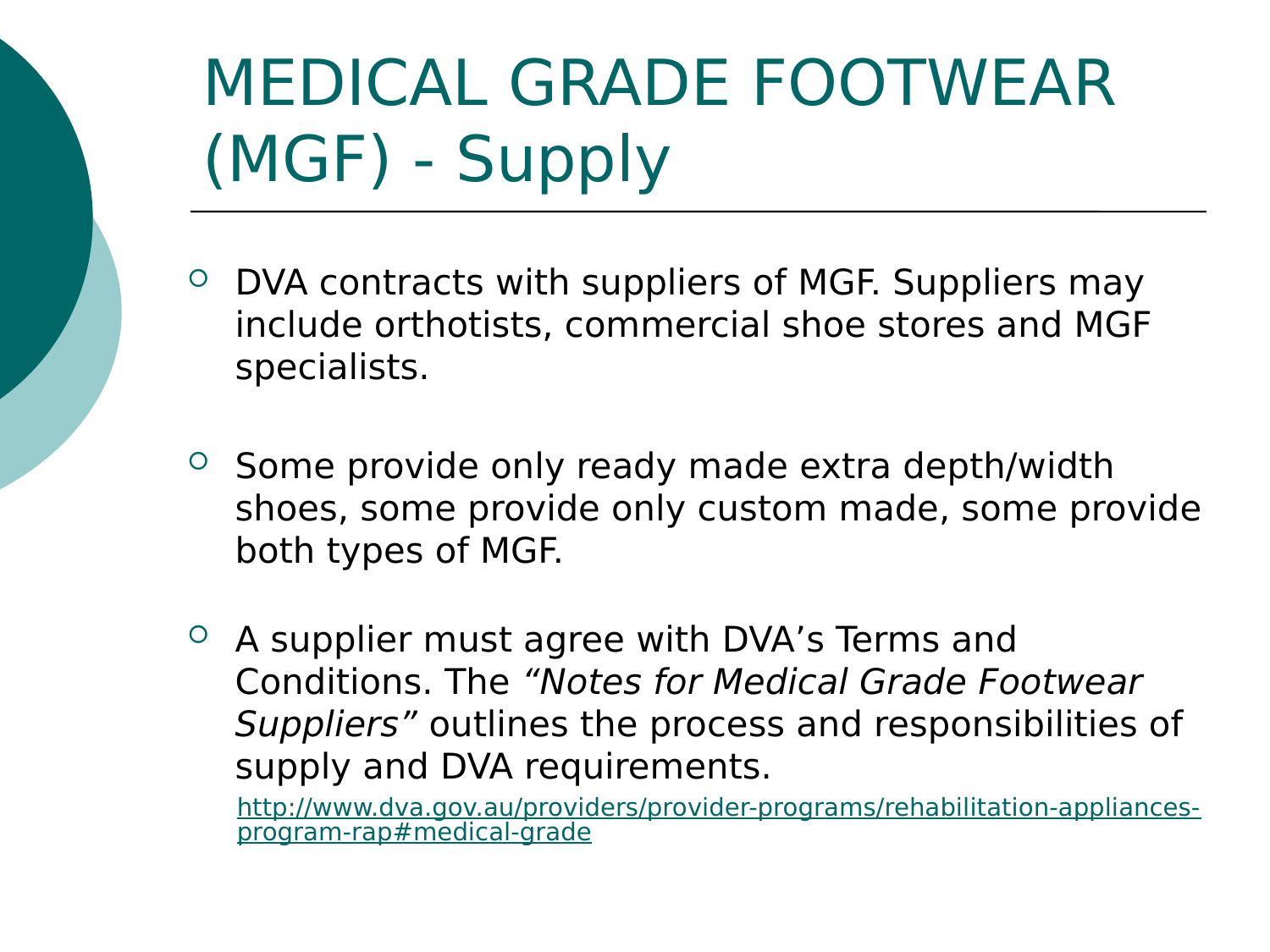

# MEDICAL GRADE FOOTWEAR (MGF) - Supply
DVA contracts with suppliers of MGF. Suppliers may include orthotists, commercial shoe stores and MGF specialists.

Some provide only ready made extra depth/width shoes, some provide only custom made, some provide both types of MGF.

A supplier must agree with DVA’s Terms and Conditions. The “Notes for Medical Grade Footwear Suppliers” outlines the process and responsibilities of supply and DVA requirements.
http://www.dva.gov.au/providers/provider-programs/rehabilitation-appliances-program-rap#medical-grade